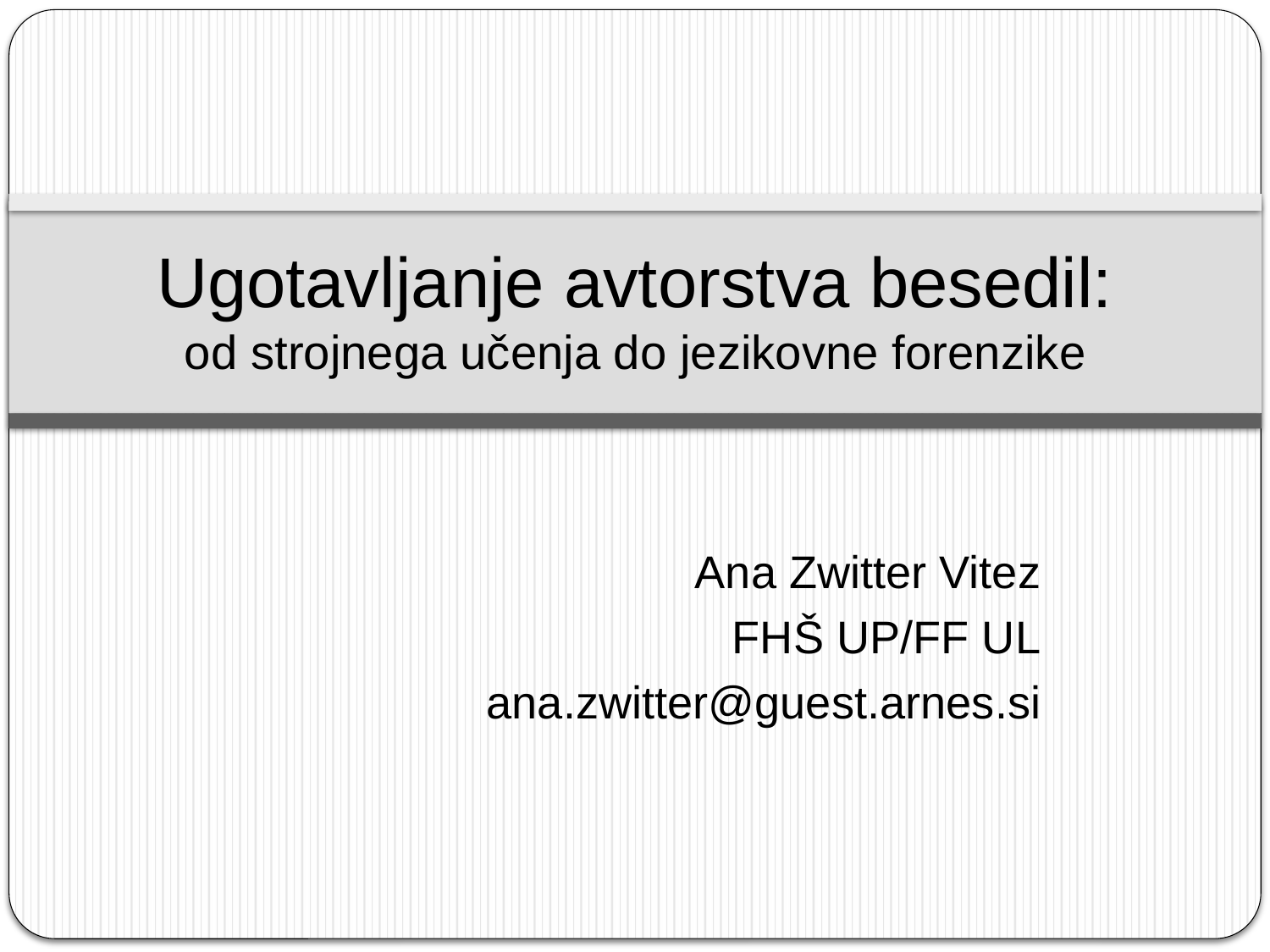

# Ugotavljanje avtorstva besedil: od strojnega učenja do jezikovne forenzike
Ana Zwitter Vitez
FHŠ UP/FF UL
ana.zwitter@guest.arnes.si